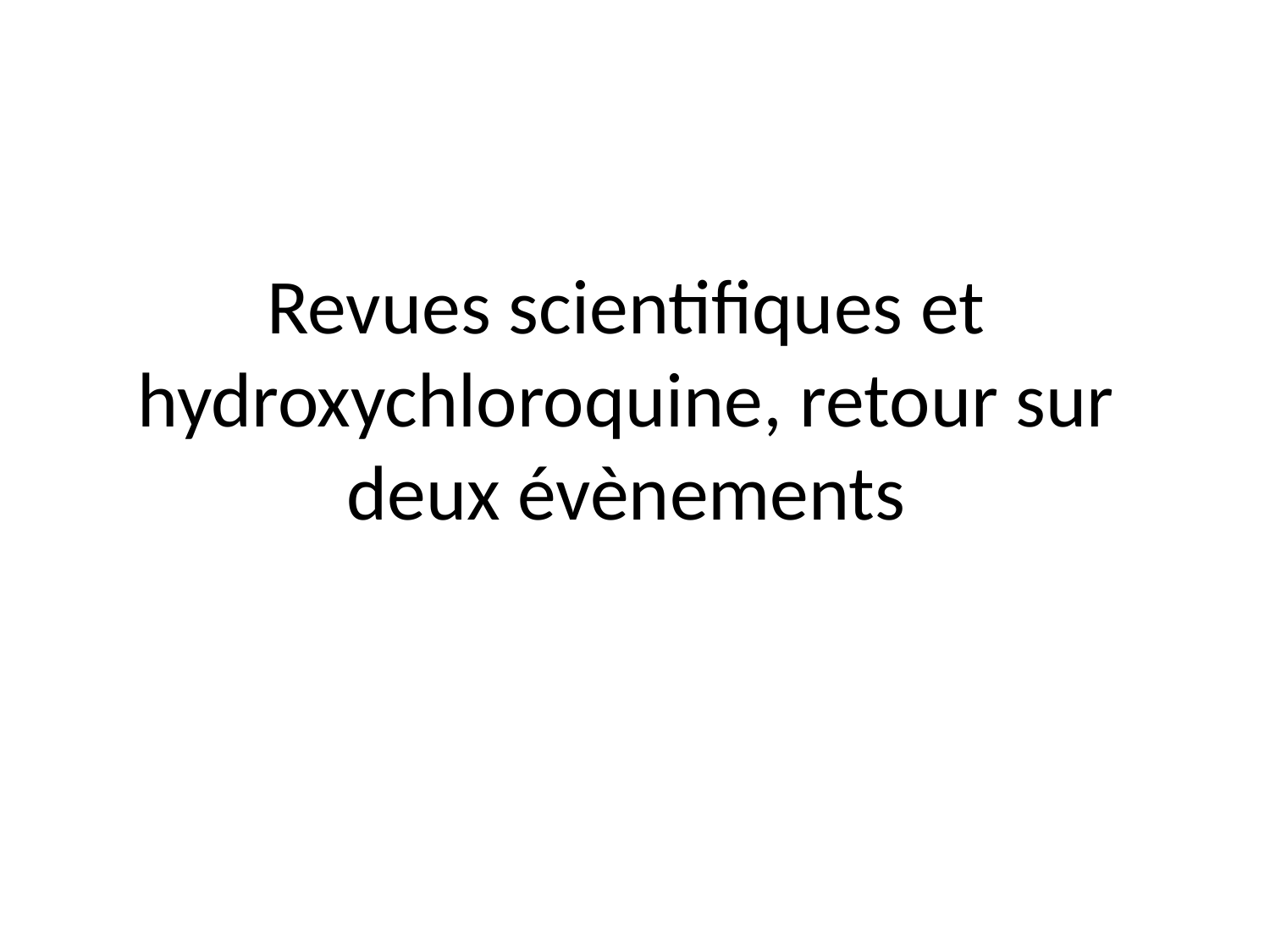

# Revues scientifiques et hydroxychloroquine, retour sur deux évènements